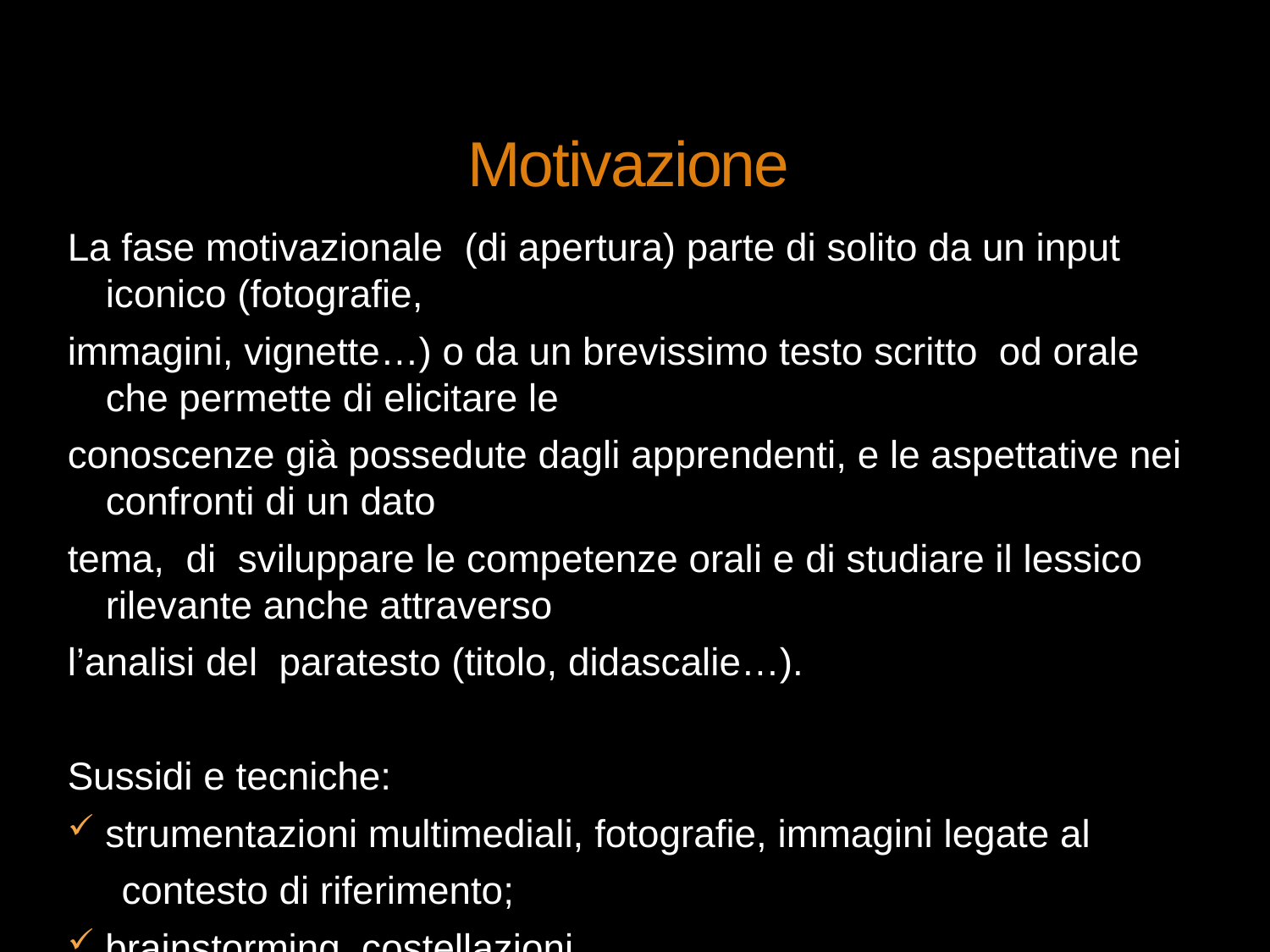

# Motivazione

La fase motivazionale  (di apertura) parte di solito da un input  iconico (fotografie,
immagini, vignette…) o da un brevissimo testo scritto  od orale che permette di elicitare le
conoscenze già possedute dagli apprendenti, e le aspettative nei confronti di un dato
tema,  di  sviluppare le competenze orali e di studiare il lessico rilevante anche attraverso
l’analisi del  paratesto (titolo, didascalie…).

Sussidi e tecniche:
strumentazioni multimediali, fotografie, immagini legate al
     contesto di riferimento;
brainstorming, costellazioni…